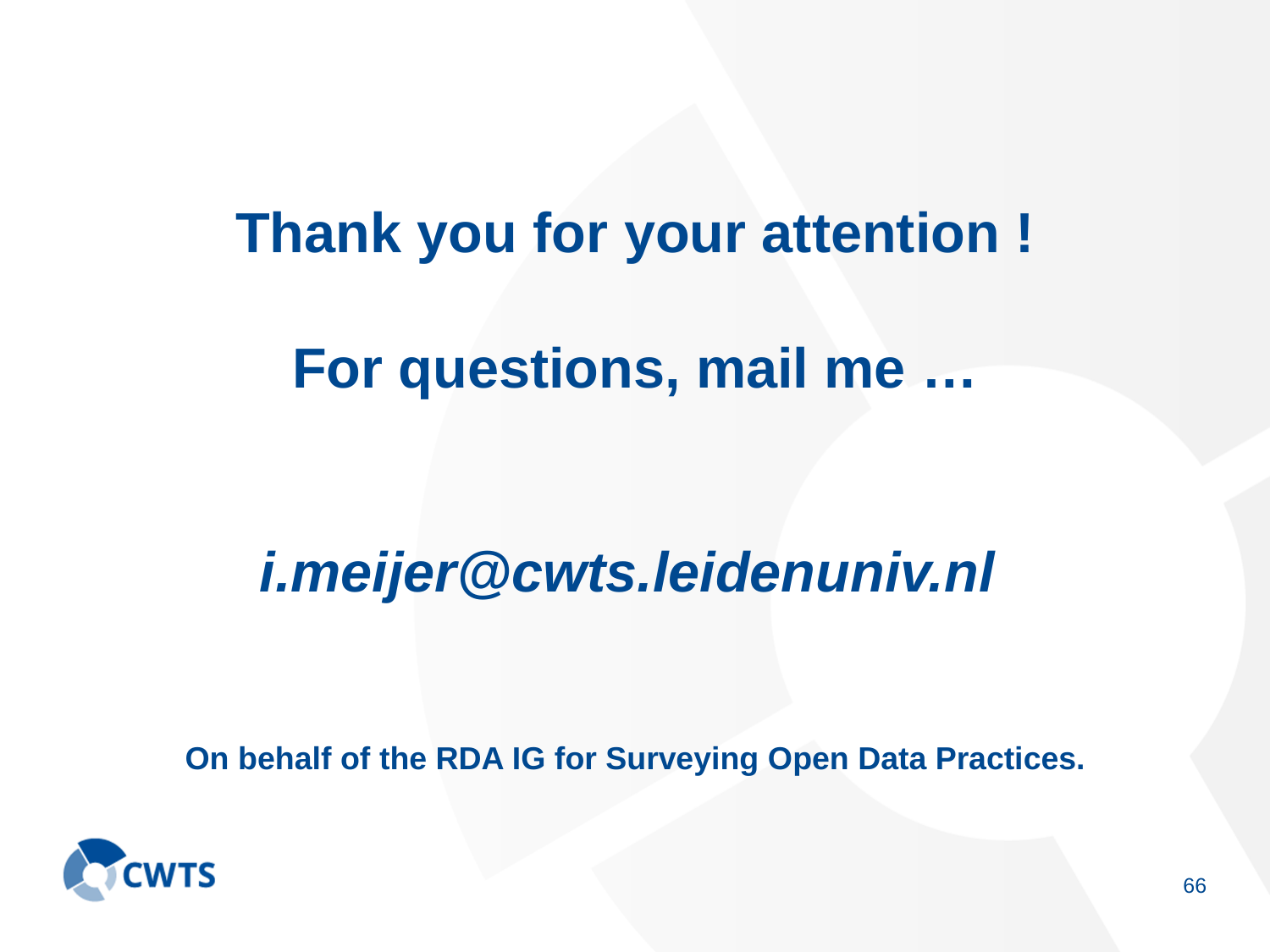

# Thank you for your attention ! For questions, mail me … i.meijer@cwts.leidenuniv.nl On behalf of the RDA IG for Surveying Open Data Practices.
66